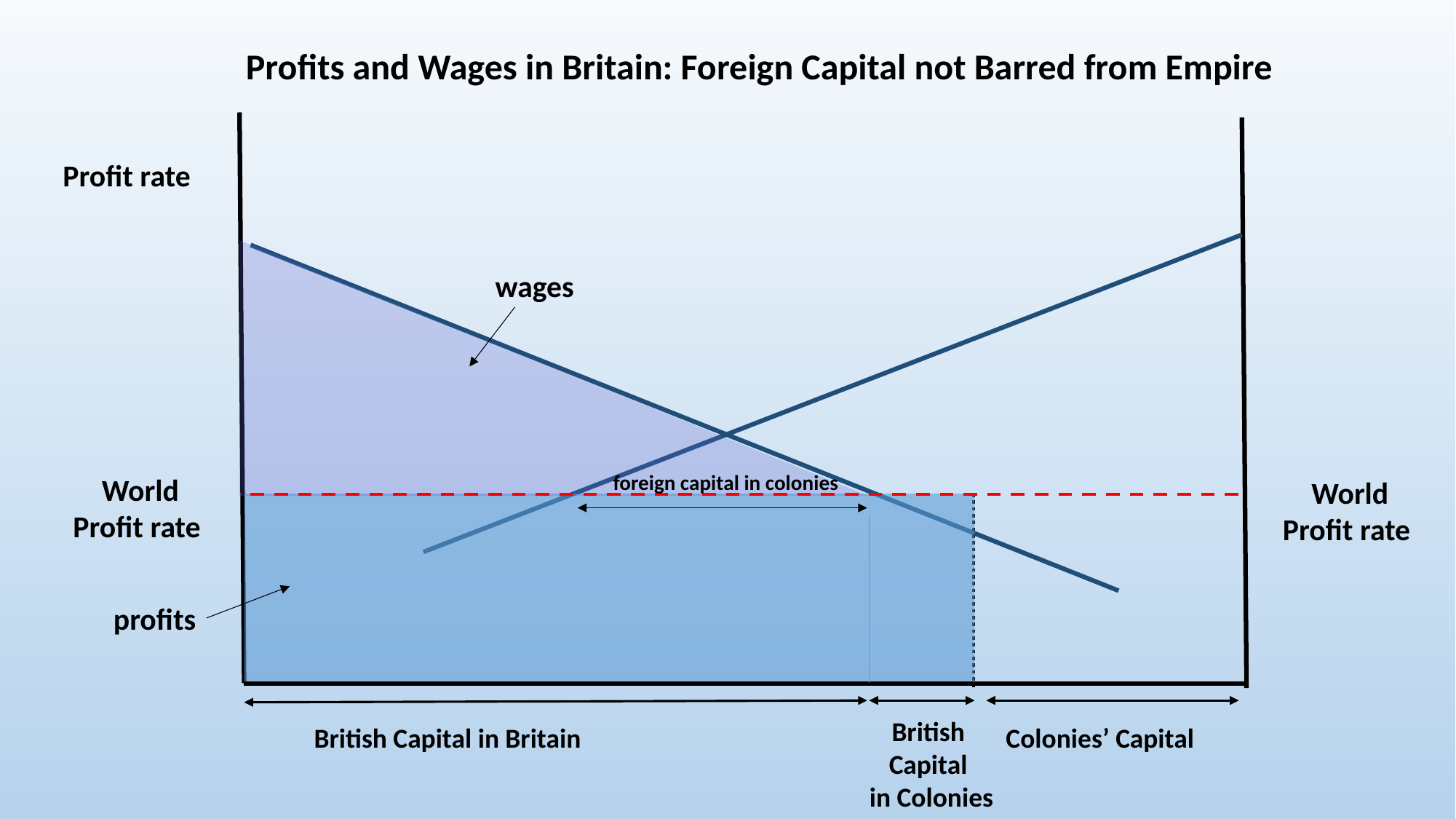

Profits and Wages in Britain: Foreign Capital not Barred from Empire
 Profit rate

wages
 foreign capital in colonies

 World
Profit rate
 World
Profit rate

profits
 British
Capital
 in Colonies

 British Capital in Britain

 Colonies’ Capital